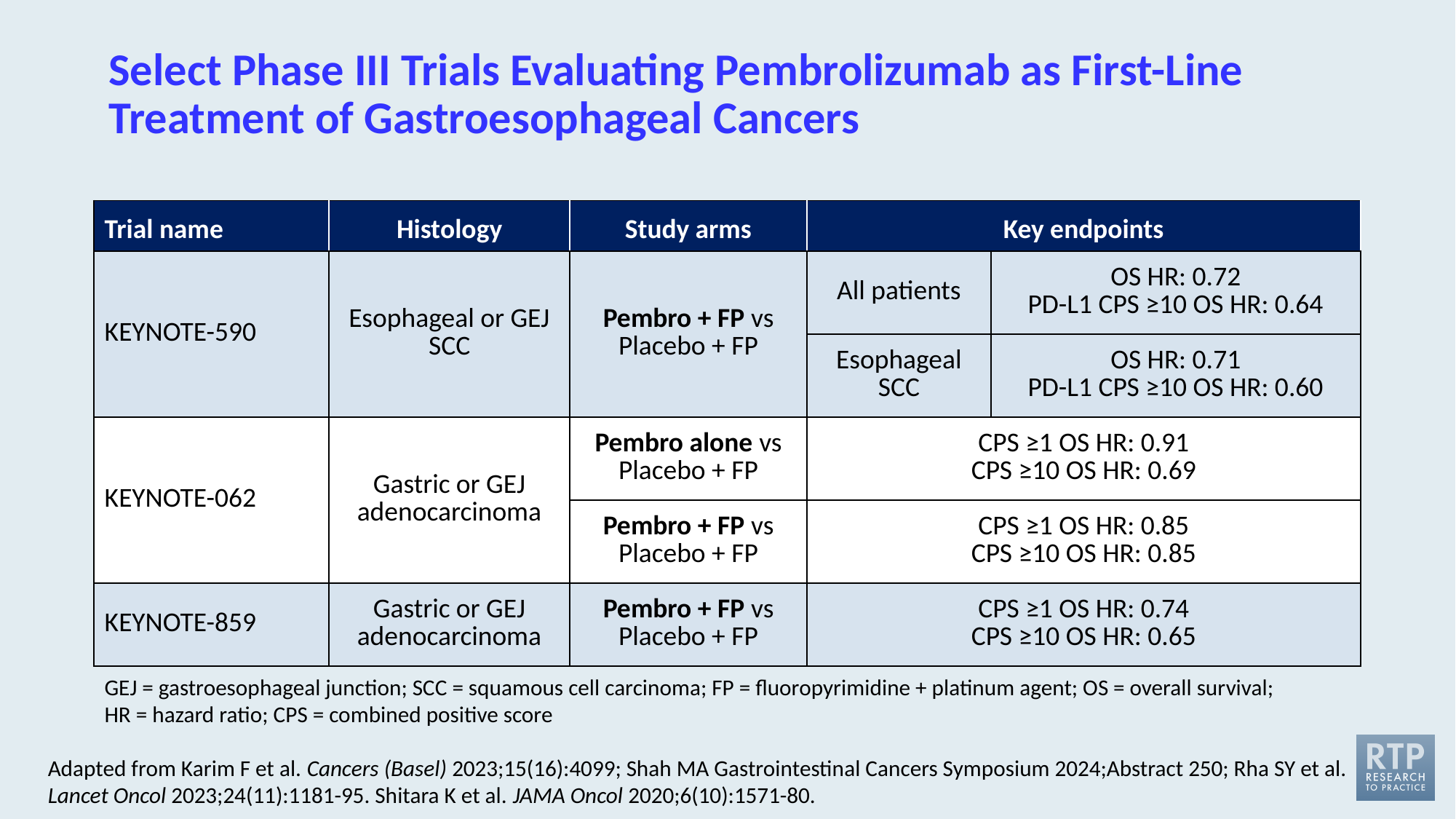

# Select Phase III Trials Evaluating Pembrolizumab as First-Line Treatment of Gastroesophageal Cancers
| Trial name | Histology | Study arms | Key endpoints |  |
| --- | --- | --- | --- | --- |
| KEYNOTE-590 | Esophageal or GEJ SCC | Pembro + FP vs Placebo + FP | All patients | OS HR: 0.72 PD-L1 CPS ≥10 OS HR: 0.64 |
|  |  |  | Esophageal SCC | OS HR: 0.71 PD-L1 CPS ≥10 OS HR: 0.60 |
| KEYNOTE-062 | Gastric or GEJ adenocarcinoma | Pembro alone vs Placebo + FP | CPS ≥1 OS HR: 0.91 CPS ≥10 OS HR: 0.69 |  |
|  |  | Pembro + FP vs Placebo + FP | CPS ≥1 OS HR: 0.85 CPS ≥10 OS HR: 0.85 |  |
| KEYNOTE-859 | Gastric or GEJ adenocarcinoma | Pembro + FP vs Placebo + FP | CPS ≥1 OS HR: 0.74 CPS ≥10 OS HR: 0.65 |  |
GEJ = gastroesophageal junction; SCC = squamous cell carcinoma; FP = fluoropyrimidine + platinum agent; OS = overall survival; HR = hazard ratio; CPS = combined positive score
Adapted from Karim F et al. Cancers (Basel) 2023;15(16):4099; Shah MA Gastrointestinal Cancers Symposium 2024;Abstract 250; Rha SY et al. Lancet Oncol 2023;24(11):1181-95. Shitara K et al. JAMA Oncol 2020;6(10):1571-80.